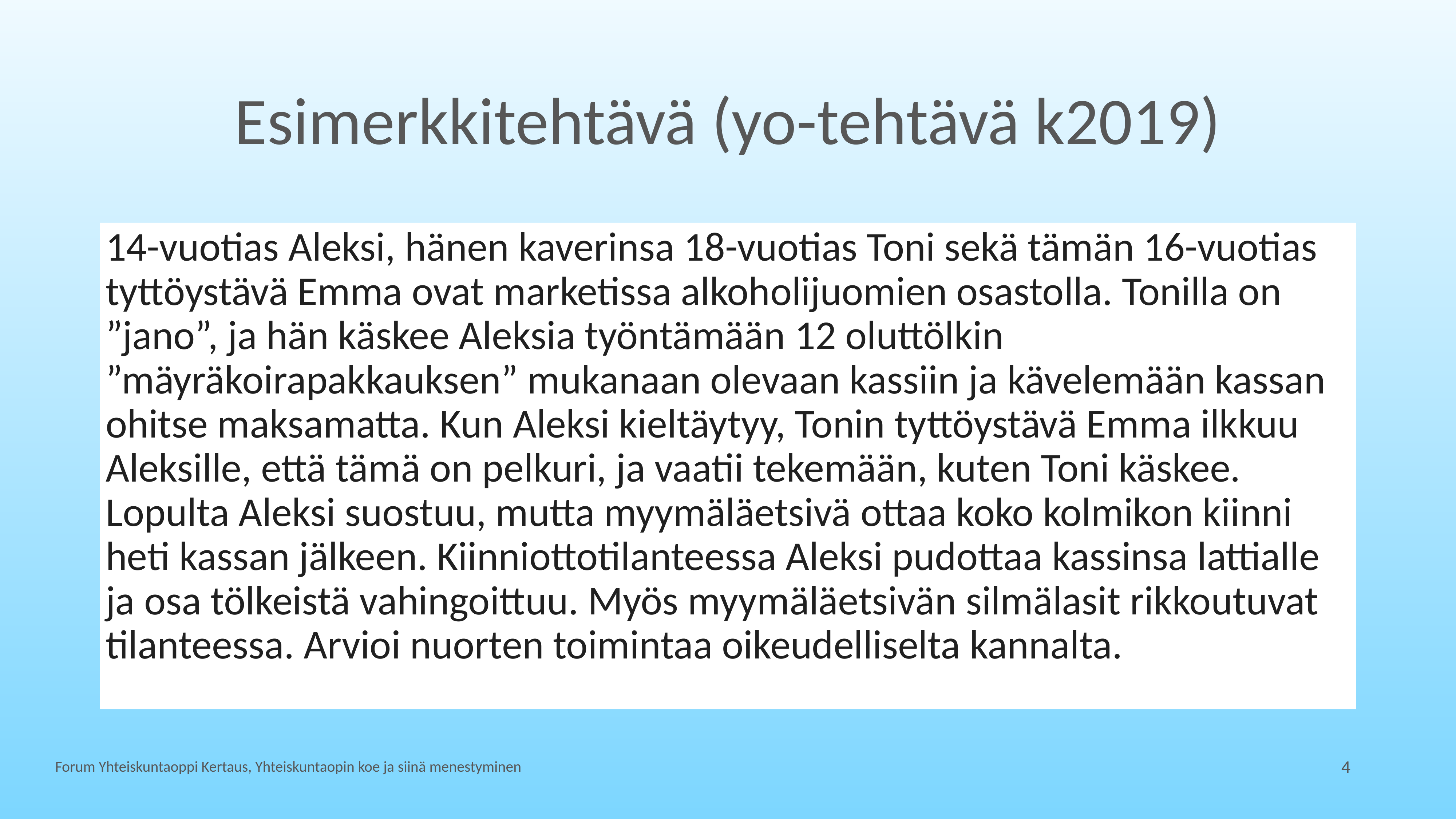

# Esimerkkitehtävä (yo-tehtävä k2019)
14-vuotias Aleksi, hänen kaverinsa 18-vuotias Toni sekä tämän 16-vuotias tyttöystävä Emma ovat marketissa alkoholijuomien osastolla. Tonilla on ”jano”, ja hän käskee Aleksia työntämään 12 oluttölkin ”mäyräkoirapakkauksen” mukanaan olevaan kassiin ja kävelemään kassan ohitse maksamatta. Kun Aleksi kieltäytyy, Tonin tyttöystävä Emma ilkkuu Aleksille, että tämä on pelkuri, ja vaatii tekemään, kuten Toni käskee. Lopulta Aleksi suostuu, mutta myymäläetsivä ottaa koko kolmikon kiinni heti kassan jälkeen. Kiinniottotilanteessa Aleksi pudottaa kassinsa lattialle ja osa tölkeistä vahingoittuu. Myös myymäläetsivän silmälasit rikkoutuvat tilanteessa. Arvioi nuorten toimintaa oikeudelliselta kannalta.
Forum Yhteiskuntaoppi Kertaus, Yhteiskuntaopin koe ja siinä menestyminen
4